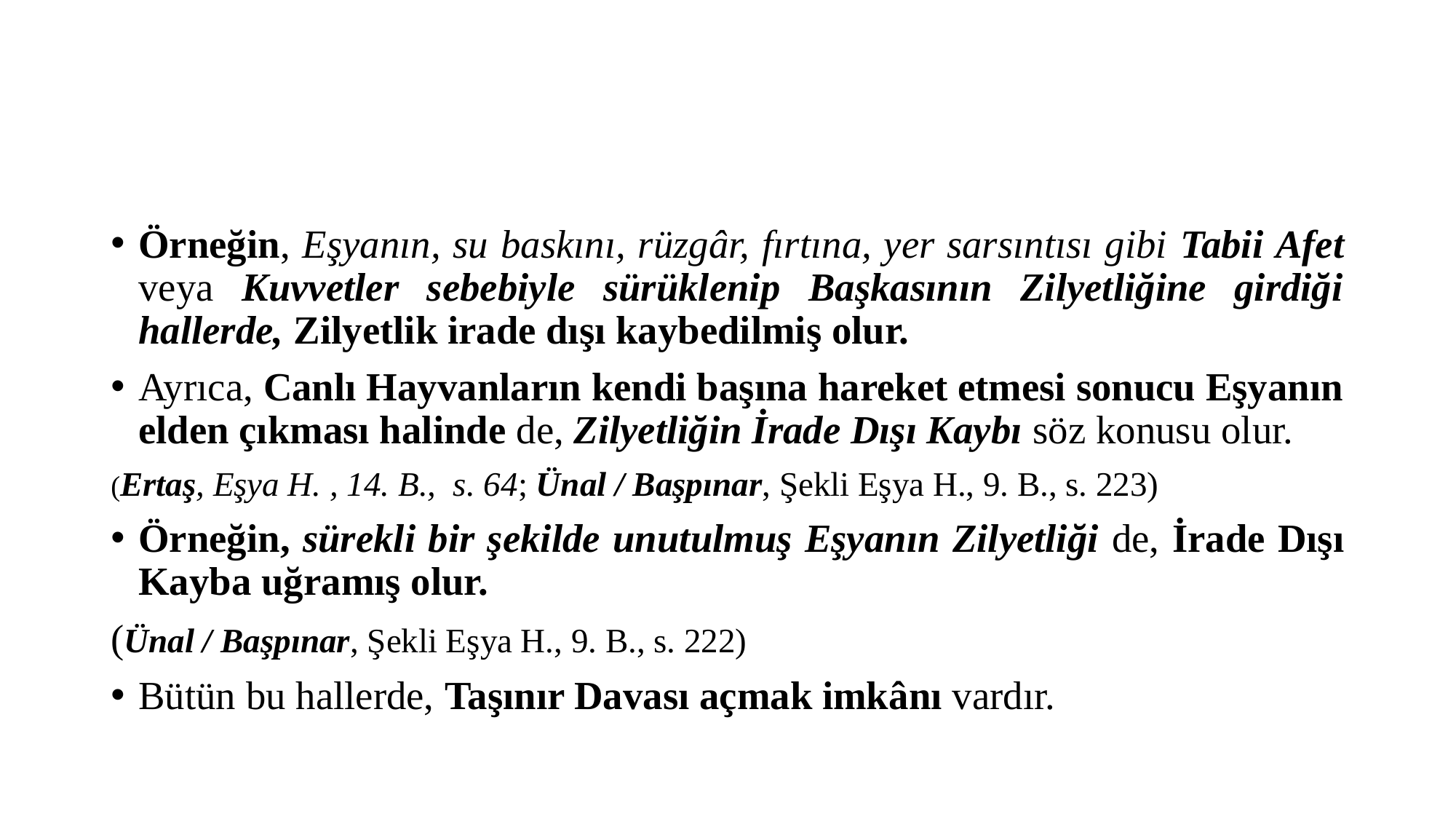

#
Örneğin, Eşyanın, su baskını, rüzgâr, fırtına, yer sarsıntısı gibi Tabii Afet veya Kuvvetler sebebiyle sürüklenip Başkasının Zilyetliğine girdiği hallerde, Zilyetlik irade dışı kaybedilmiş olur.
Ayrıca, Canlı Hayvanların kendi başına hareket etmesi sonucu Eşyanın elden çıkması halinde de, Zilyetliğin İrade Dışı Kaybı söz konusu olur.
(Ertaş, Eşya H. , 14. B.,  s. 64; Ünal / Başpınar, Şekli Eşya H., 9. B., s. 223)
Örneğin, sürekli bir şekilde unutulmuş Eşyanın Zilyetliği de, İrade Dışı Kayba uğramış olur.
(Ünal / Başpınar, Şekli Eşya H., 9. B., s. 222)
Bütün bu hallerde, Taşınır Davası açmak imkânı vardır.